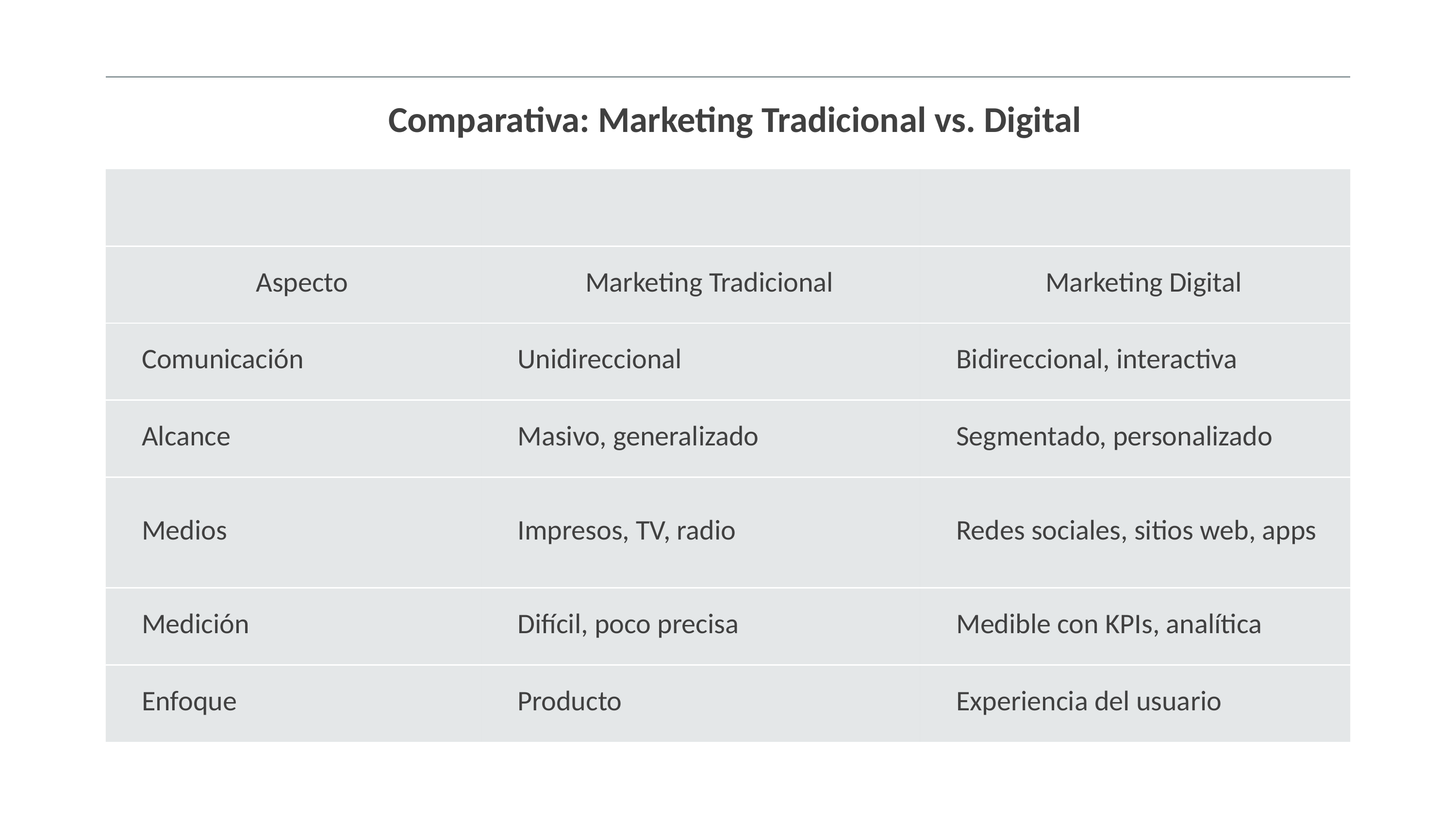

| Comparativa: Marketing Tradicional vs. Digital |  |  |
| --- | --- | --- |
|  |  |  |
| Aspecto | Marketing Tradicional | Marketing Digital |
| Comunicación | Unidireccional | Bidireccional, interactiva |
| Alcance | Masivo, generalizado | Segmentado, personalizado |
| Medios | Impresos, TV, radio | Redes sociales, sitios web, apps |
| Medición | Difícil, poco precisa | Medible con KPIs, analítica |
| Enfoque | Producto | Experiencia del usuario |